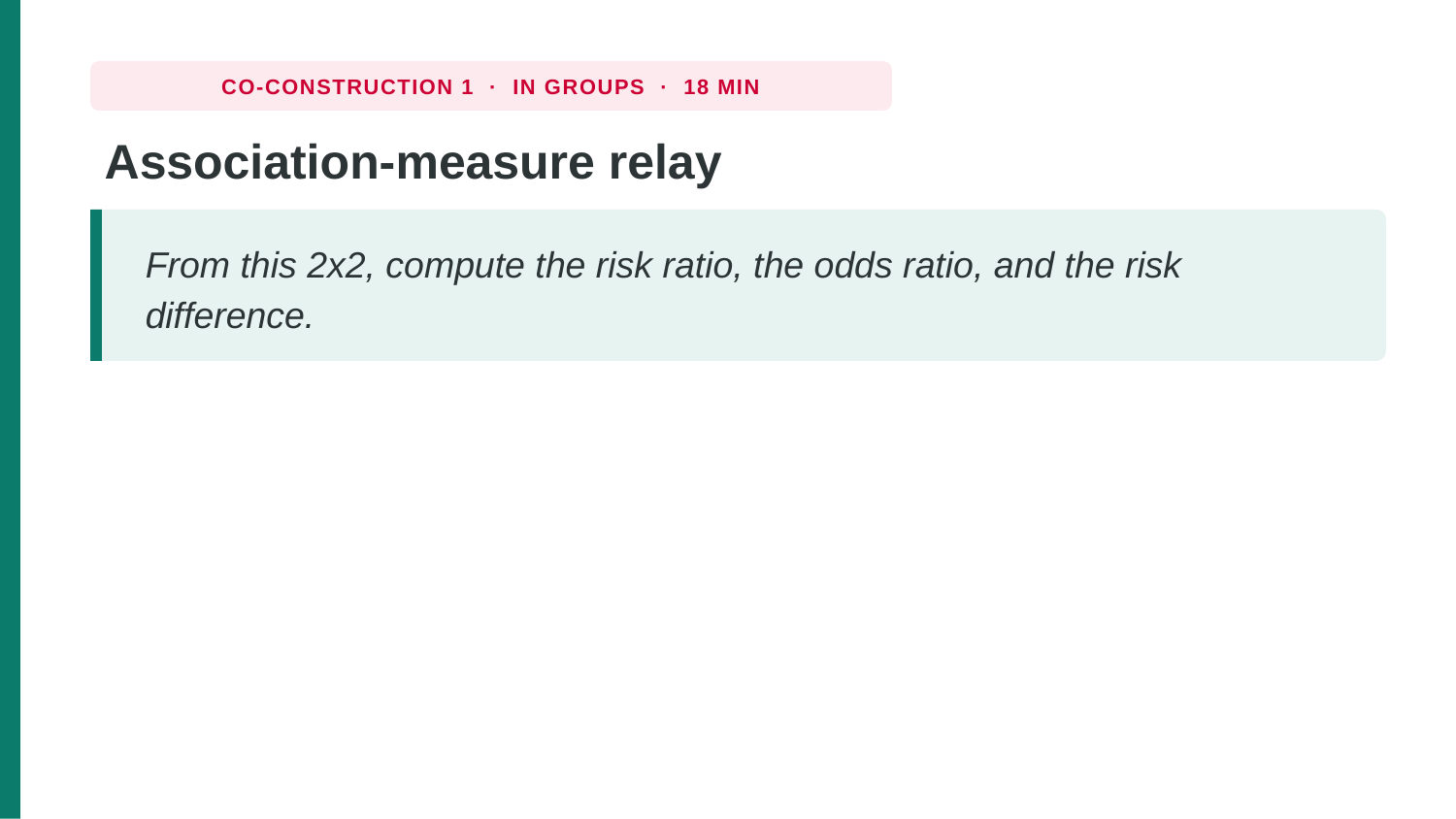

CO-CONSTRUCTION 1  ·  IN GROUPS  ·  18 MIN
Association-measure relay

From this 2x2, compute the risk ratio, the odds ratio, and the risk difference.